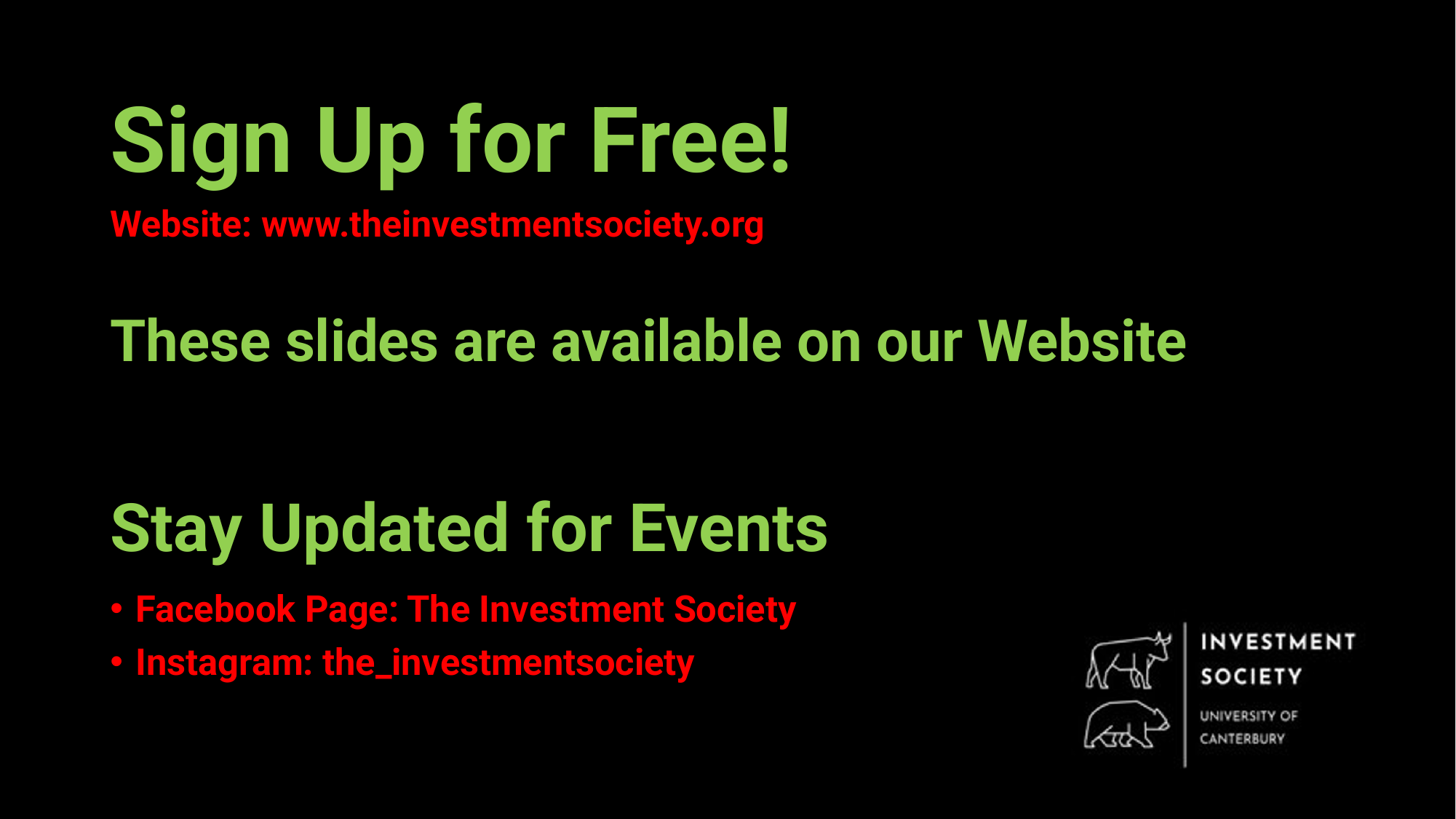

Sign Up for Free!
Website: www.theinvestmentsociety.org
These slides are available on our Website
# Stay Updated for Events
Facebook Page: The Investment Society
Instagram: the_investmentsociety